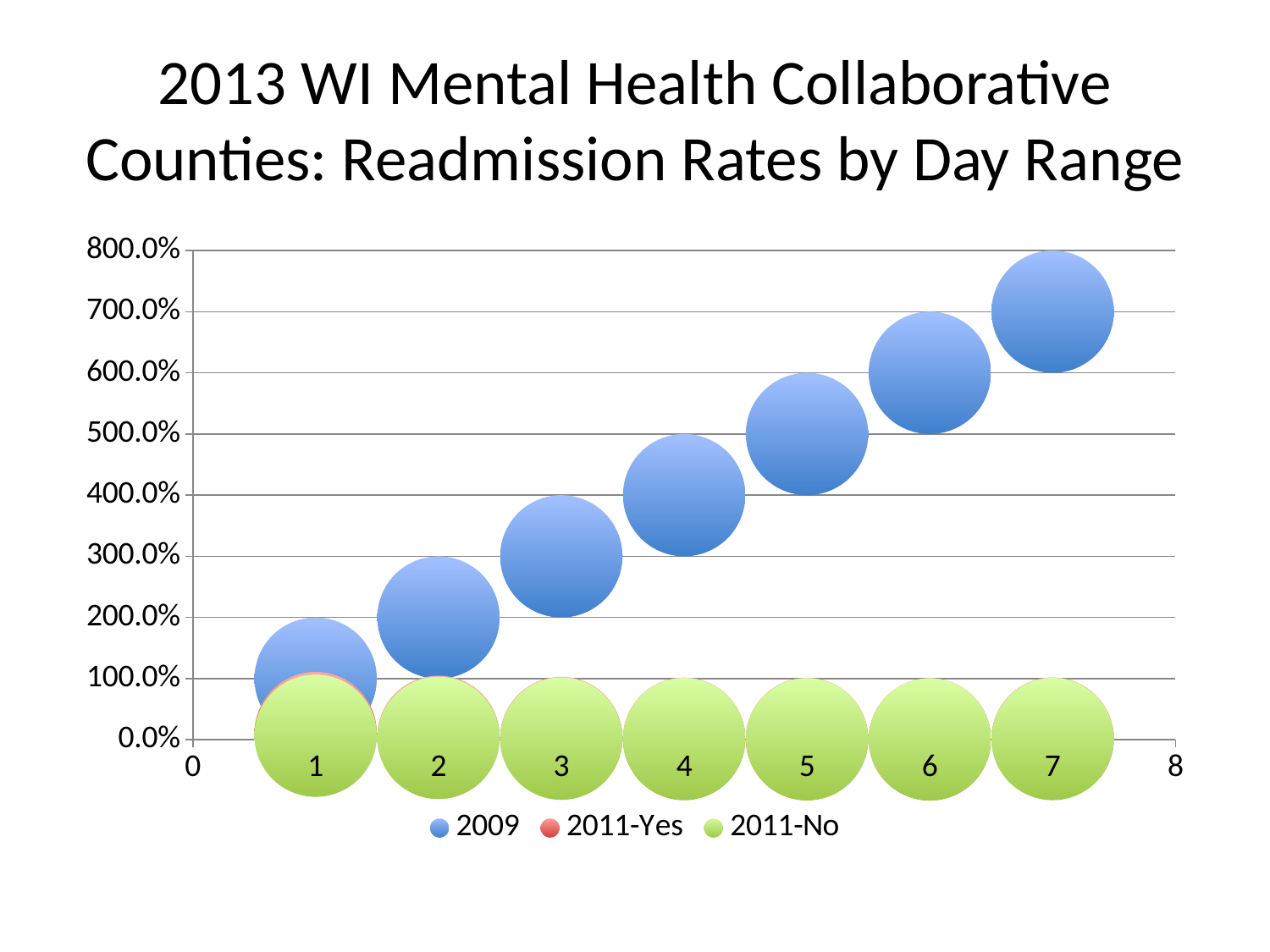

# 2013 WI Mental Health Collaborative Counties: Readmission Rates by Day Range

### Chart

| Category | 2009 | 2011-Yes | 2011-No |
|---|---|---|---|